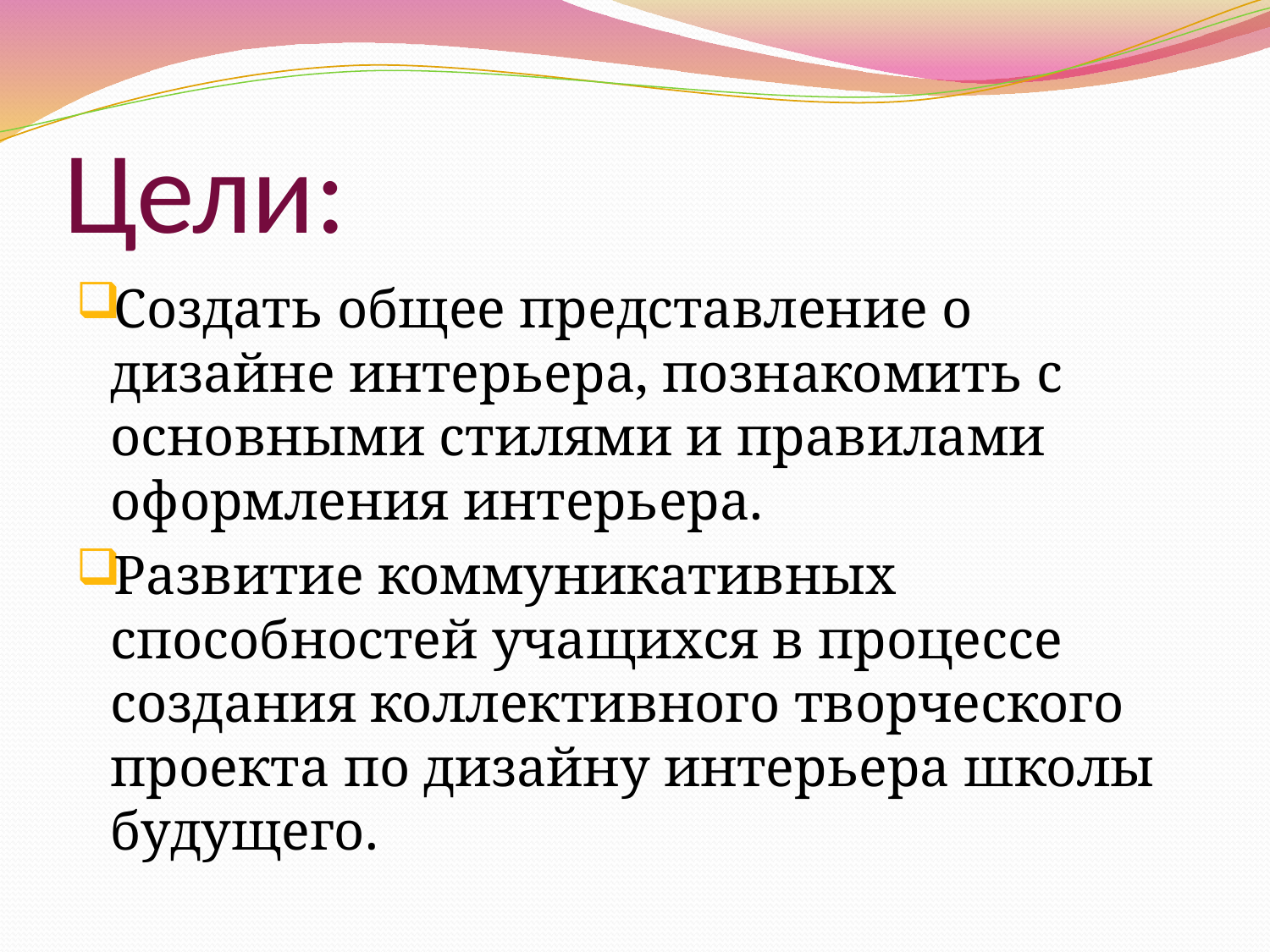

# Цели:
Создать общее представление о дизайне интерьера, познакомить с основными стилями и правилами оформления интерьера.
Развитие коммуникативных способностей учащихся в процессе создания коллективного творческого  проекта по дизайну интерьера школы будущего.